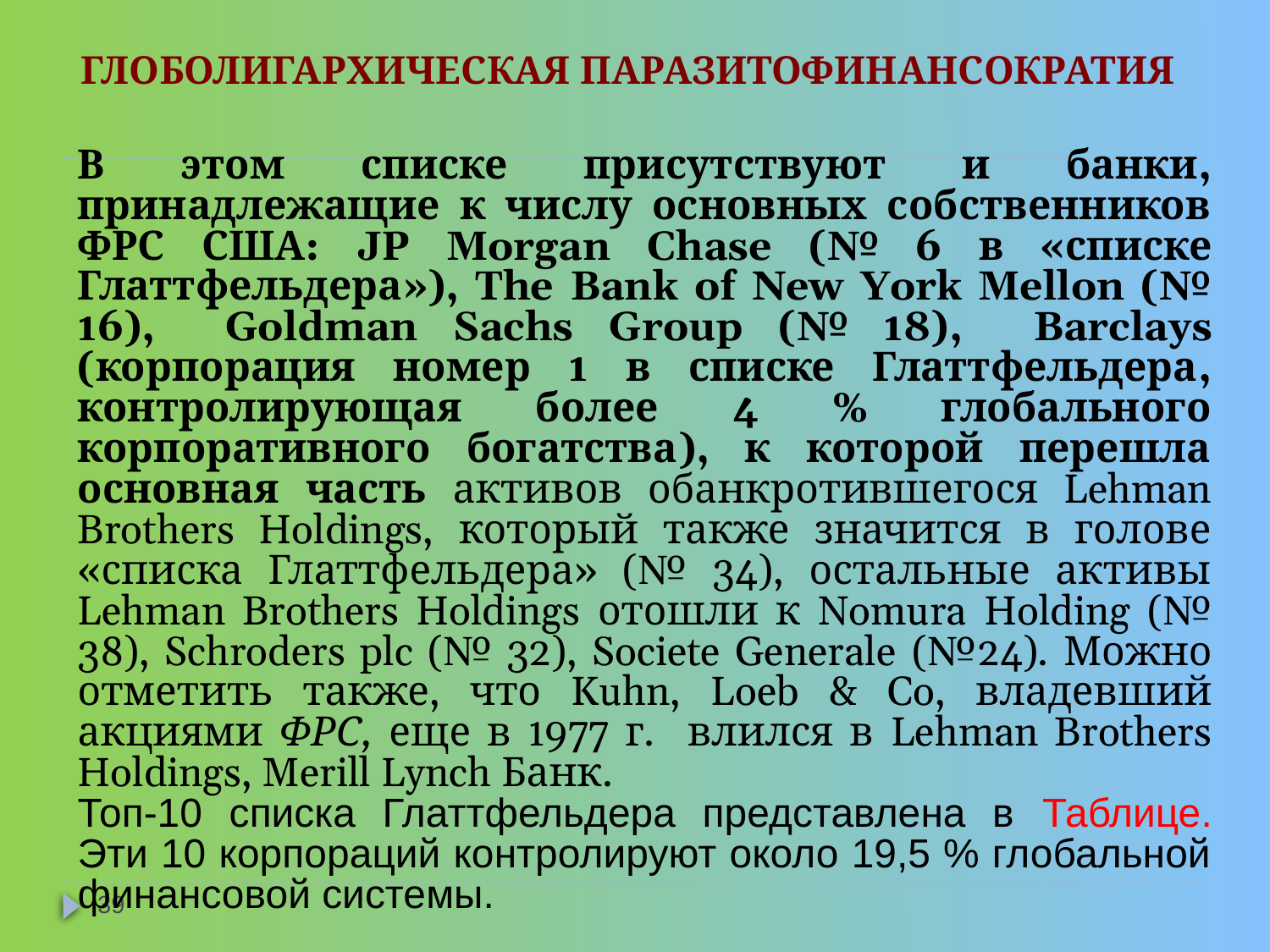

Глоболигархическая паразитофинансократия
В этом списке присутствуют и банки, принадлежащие к числу основных собственников ФРС США: JP Morgan Chase (№ 6 в «списке Глаттфельдера»), The Bank of New York Mellon (№ 16),  Goldman Sachs Group (№ 18),  Barclays (корпорация номер 1 в списке Глаттфельдера, контролирующая более 4 % глобального корпоративного богатства), к которой перешла основная часть активов обанкротившегося Lehman Brothers Holdings, который также значится в голове «списка Глаттфельдера» (№ 34), остальные активы Lehman Brothers Holdings отошли к Nomura Holding (№ 38), Schroders plc (№ 32), Societe Generale (№24). Можно отметить также, что Kuhn, Loeb & Co, владевший акциями ФРС, еще в 1977 г.  влился в Lehman Brothers Holdings, Merill Lynch Банк.
Топ-10 списка Глаттфельдера представлена в Таблице. Эти 10 корпораций контролируют около 19,5 % глобальной финансовой системы.
39